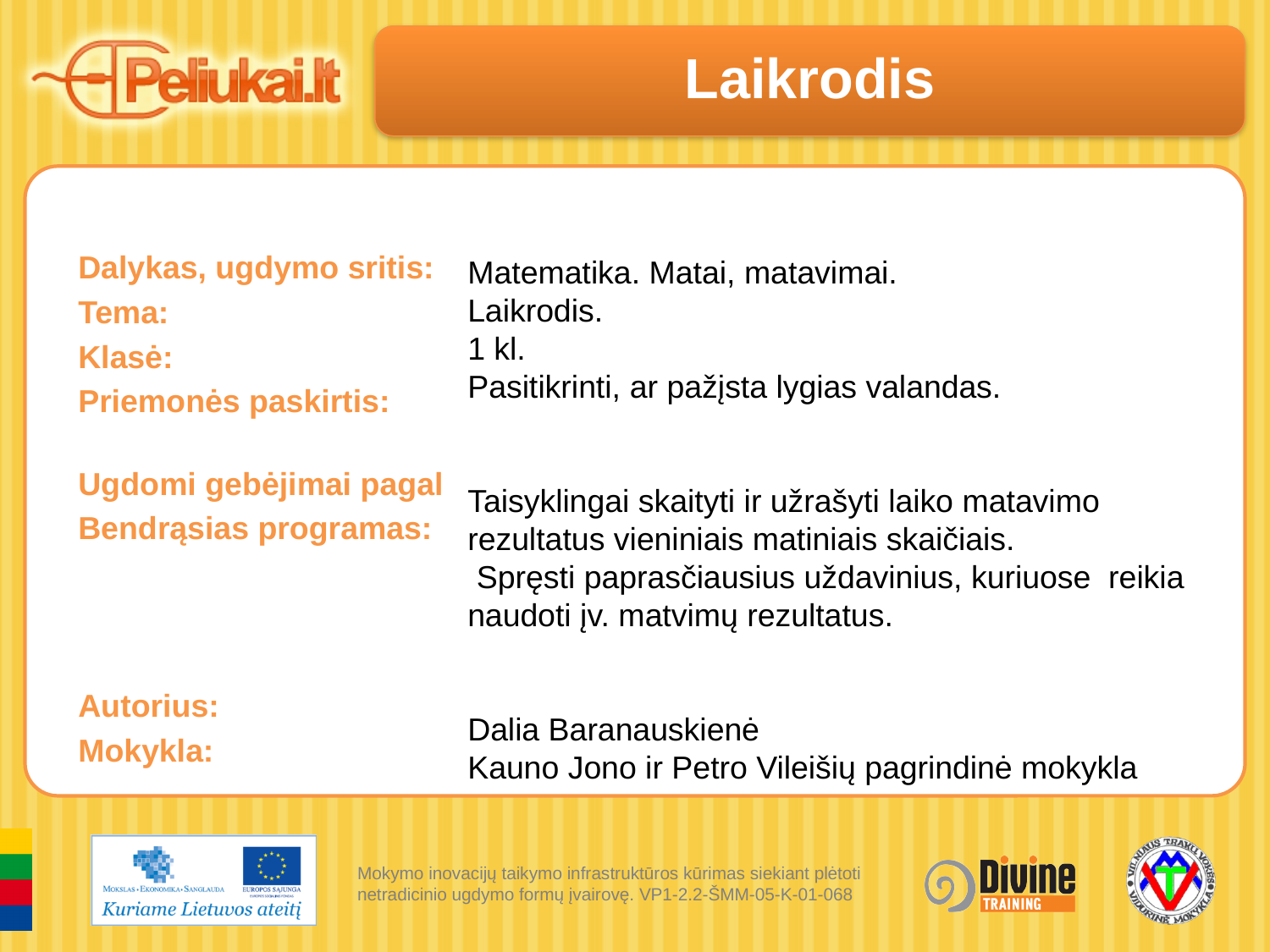

Laikrodis

Matematika. Matai, matavimai.
Laikrodis.
1 kl.
Pasitikrinti, ar pažįsta lygias valandas.

Taisyklingai skaityti ir užrašyti laiko matavimo rezultatus vieniniais matiniais skaičiais.
 Spręsti paprasčiausius uždavinius, kuriuose  reikia naudoti įv. matvimų rezultatus.

Dalia Baranauskienė
Kauno Jono ir Petro Vileišių pagrindinė mokykla

Dalykas, ugdymo sritis:
Tema:
Klasė:
Priemonės paskirtis:
Ugdomi gebėjimai pagal
Bendrąsias programas:

Autorius:
Mokykla: